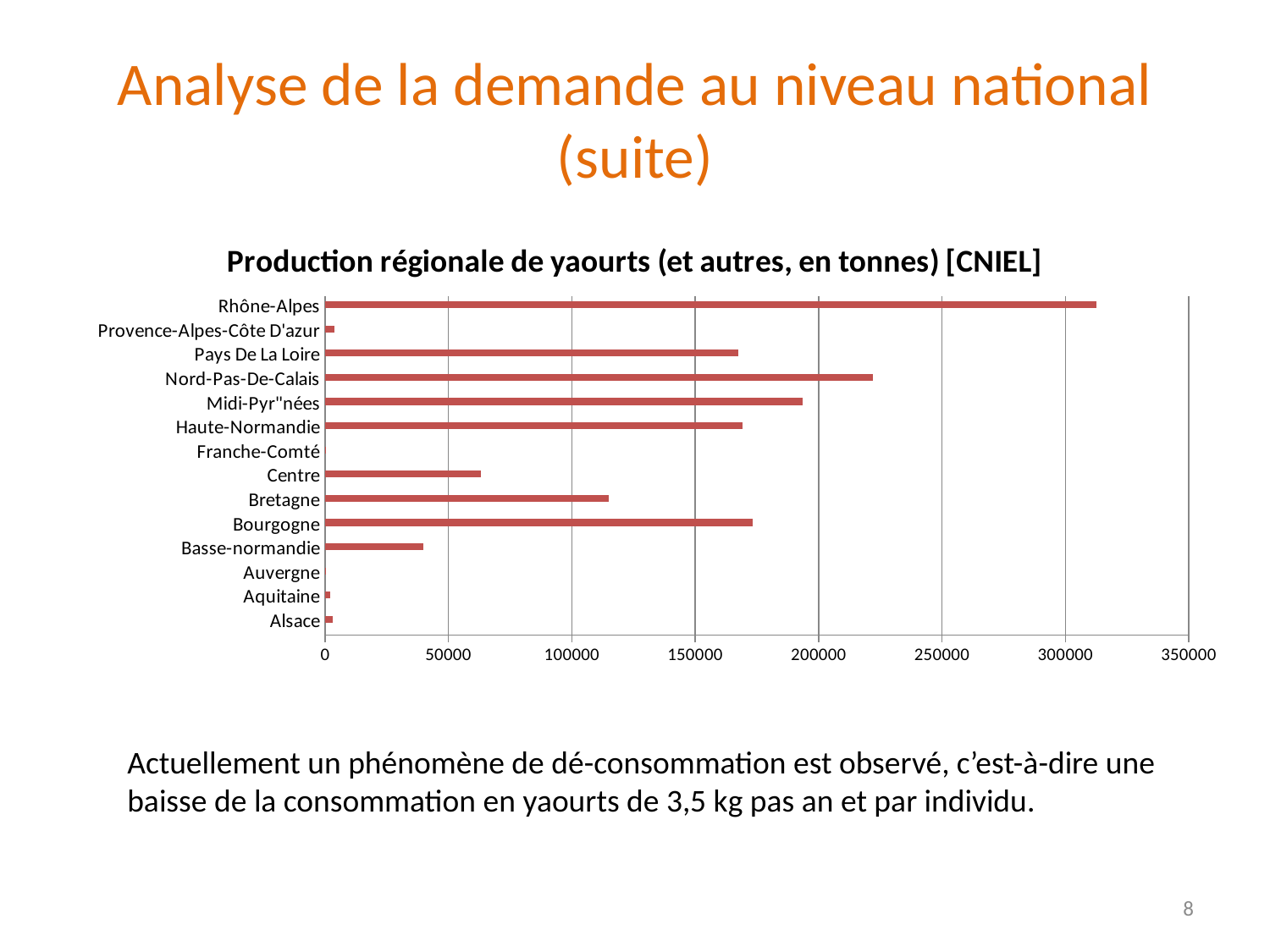

# Analyse de la demande au niveau national (suite)

### Chart: Production régionale de yaourts (et autres, en tonnes) [CNIEL]

| Category |  |  |
|---|---|---|
| Alsace | None | 3114.0 |
| Aquitaine | None | 1917.0 |
| Auvergne | None | 59.0 |
| Basse-normandie | None | 39895.0 |
| Bourgogne | None | 173285.0 |
| Bretagne | None | 114917.0 |
| Centre | None | 63125.0 |
| Franche-Comté | None | 193.0 |
| Haute-Normandie | None | 169033.0 |
| Midi-Pyr"nées | None | 193555.0 |
| Nord-Pas-De-Calais | None | 222075.0 |
| Pays De La Loire | None | 167550.0 |
| Provence-Alpes-Côte D'azur | None | 3742.0 |
| Rhône-Alpes | None | 312759.0 |
Actuellement un phénomène de dé-consommation est observé, c’est-à-dire une baisse de la consommation en yaourts de 3,5 kg pas an et par individu.
8